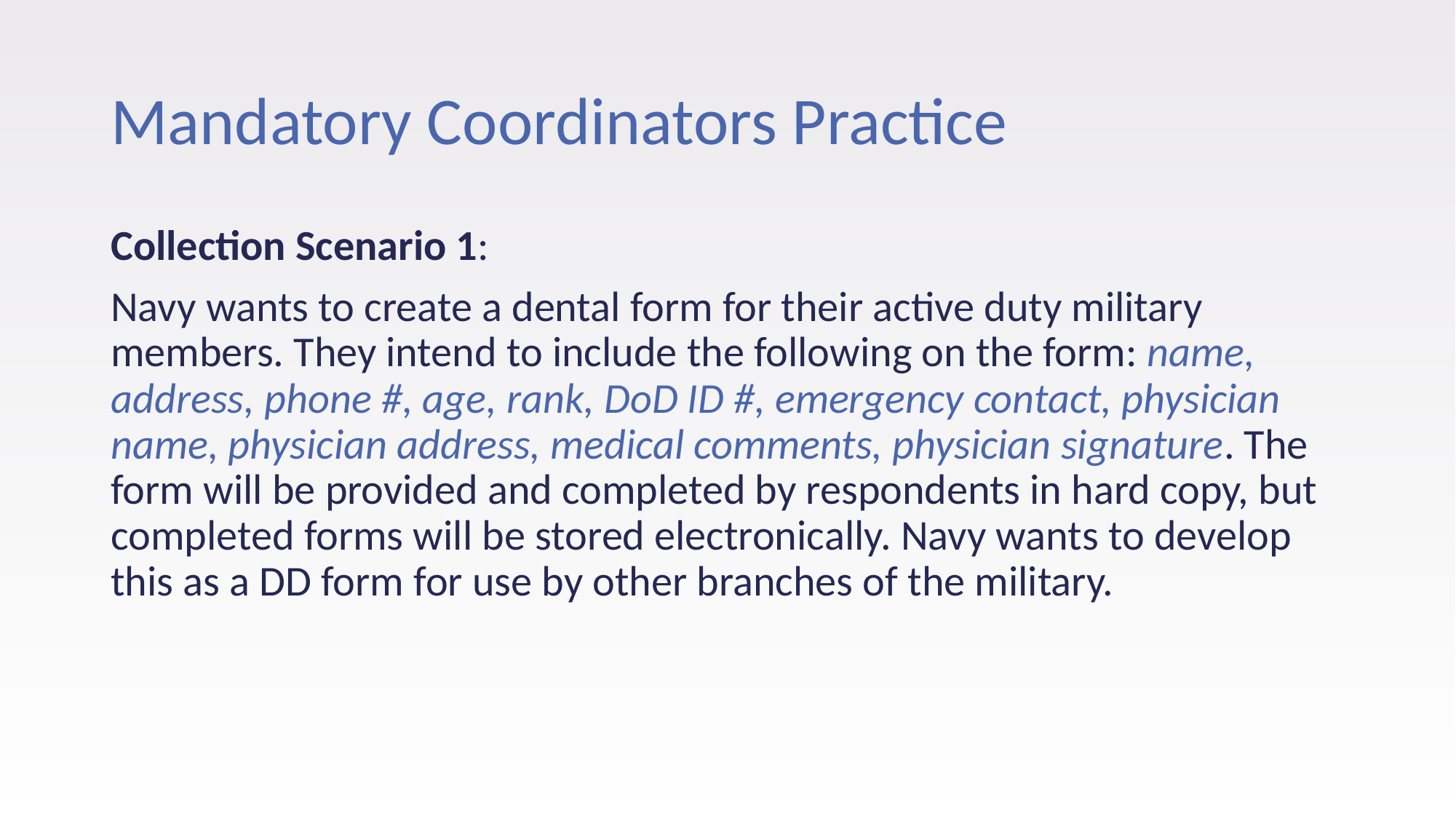

# Mandatory Coordinators Practice
Collection Scenario 1:
Navy wants to create a dental form for their active duty military members. They intend to include the following on the form: name, address, phone #, age, rank, DoD ID #, emergency contact, physician name, physician address, medical comments, physician signature. The form will be provided and completed by respondents in hard copy, but completed forms will be stored electronically. Navy wants to develop this as a DD form for use by other branches of the military.